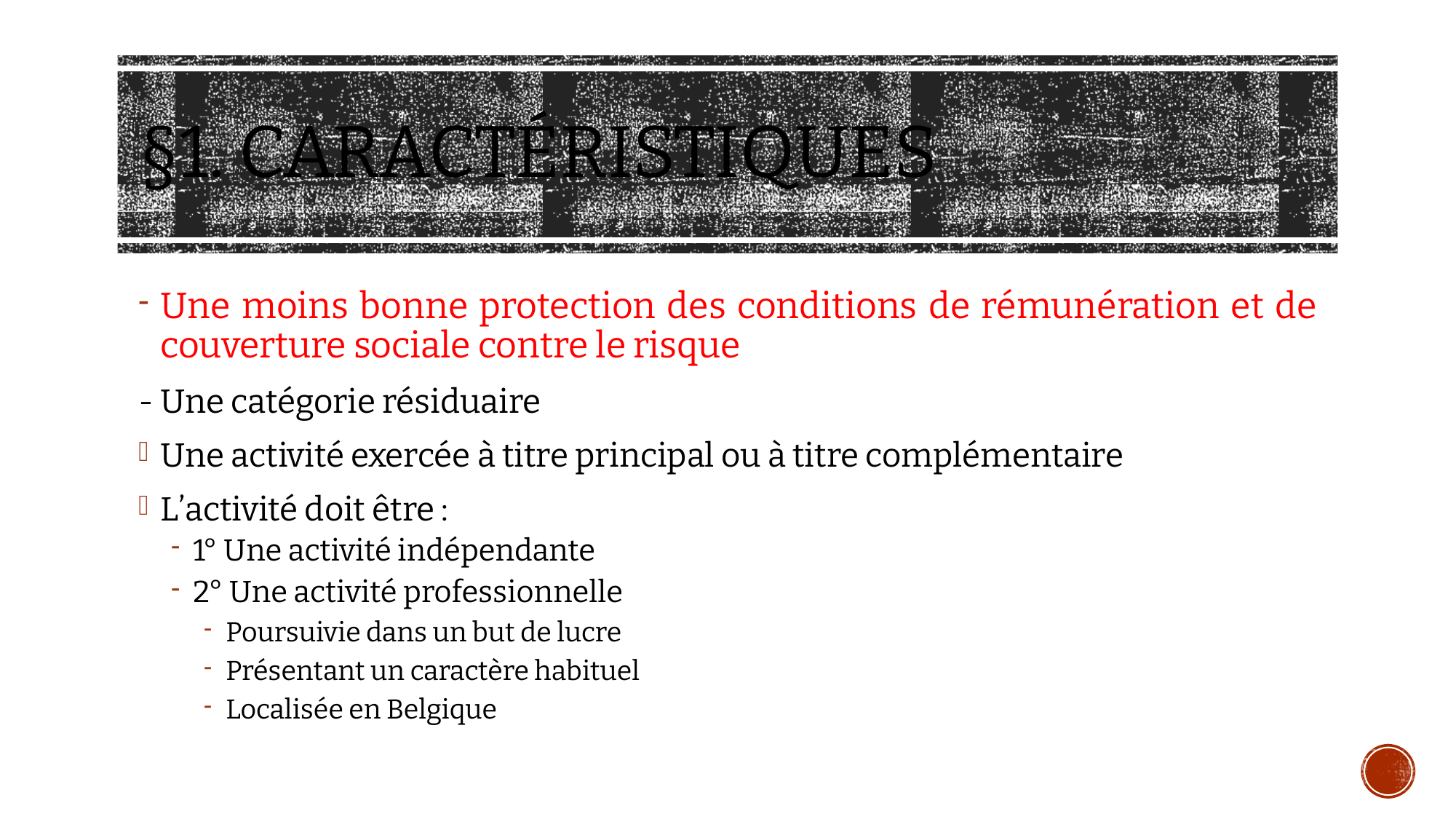

# §1. Caractéristiques

Une moins bonne protection des conditions de rémunération et de couverture sociale contre le risque
- Une catégorie résiduaire
Une activité exercée à titre principal ou à titre complémentaire
L’activité doit être :
1° Une activité indépendante
2° Une activité professionnelle
Poursuivie dans un but de lucre
Présentant un caractère habituel
Localisée en Belgique